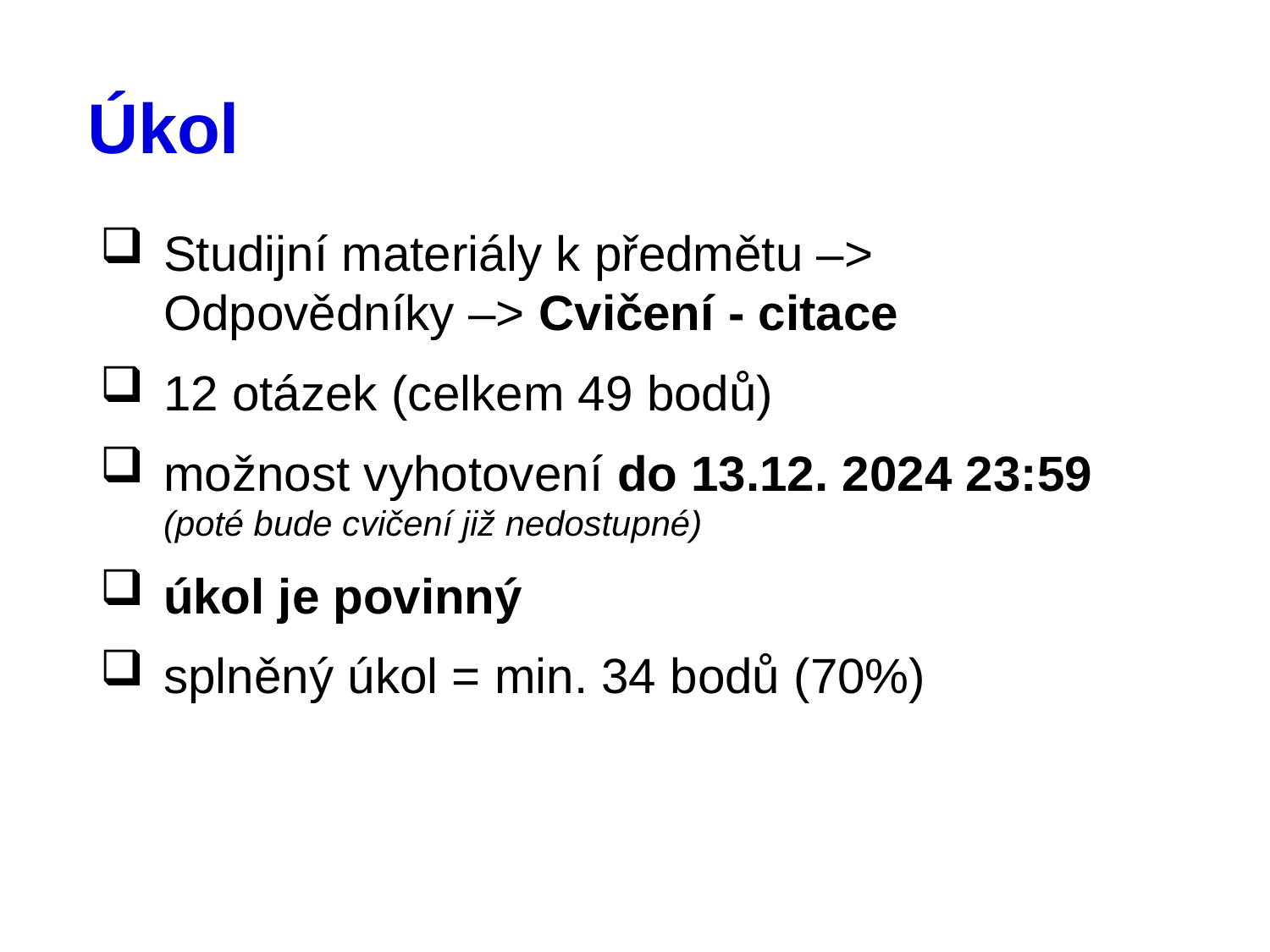

# Úkol
Studijní materiály k předmětu –> Odpovědníky –> Cvičení - citace
12 otázek (celkem 49 bodů)
možnost vyhotovení do 13.12. 2024 23:59 (poté bude cvičení již nedostupné)
úkol je povinný
splněný úkol = min. 34 bodů (70%)